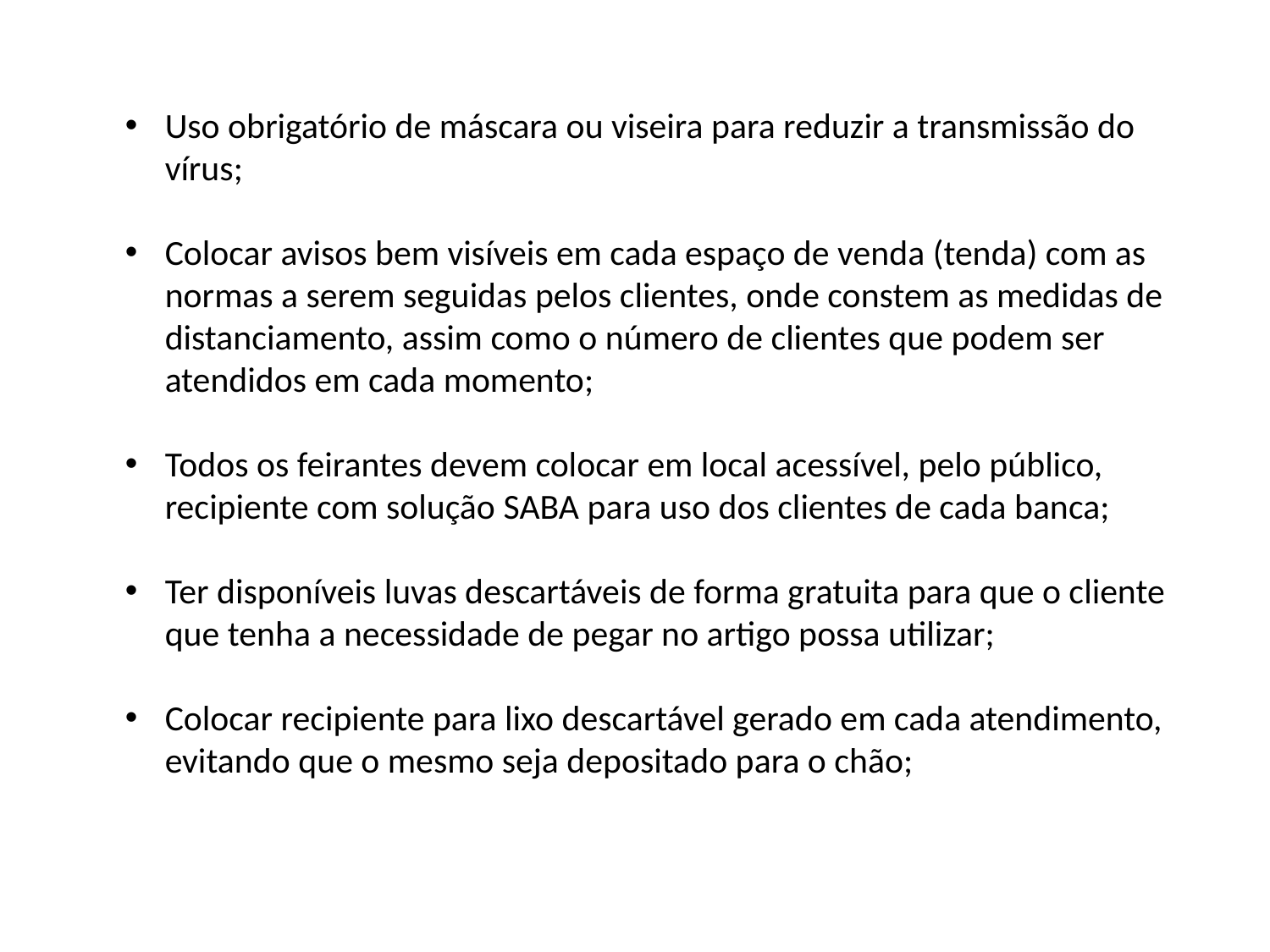

Uso obrigatório de máscara ou viseira para reduzir a transmissão do vírus;

Colocar avisos bem visíveis em cada espaço de venda (tenda) com as normas a serem seguidas pelos clientes, onde constem as medidas de distanciamento, assim como o número de clientes que podem ser atendidos em cada momento;

Todos os feirantes devem colocar em local acessível, pelo público, recipiente com solução SABA para uso dos clientes de cada banca;

Ter disponíveis luvas descartáveis de forma gratuita para que o cliente que tenha a necessidade de pegar no artigo possa utilizar;

Colocar recipiente para lixo descartável gerado em cada atendimento, evitando que o mesmo seja depositado para o chão;